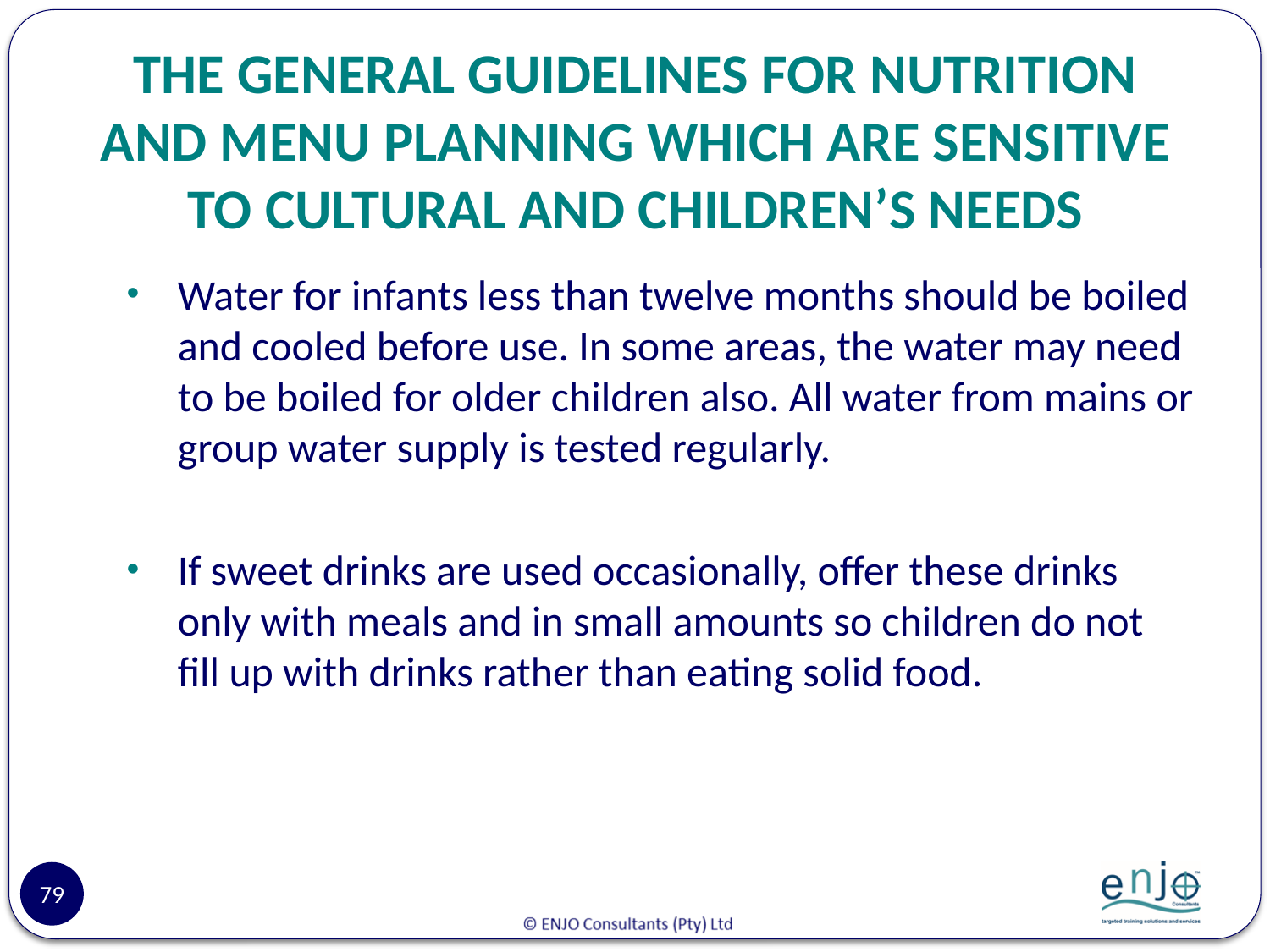

# THE GENERAL GUIDELINES FOR NUTRITION AND MENU PLANNING WHICH ARE SENSITIVE TO CULTURAL AND CHILDREN’S NEEDS
Water for infants less than twelve months should be boiled and cooled before use. In some areas, the water may need to be boiled for older children also. All water from mains or group water supply is tested regularly.

If sweet drinks are used occasionally, offer these drinks only with meals and in small amounts so children do not fill up with drinks rather than eating solid food.
79